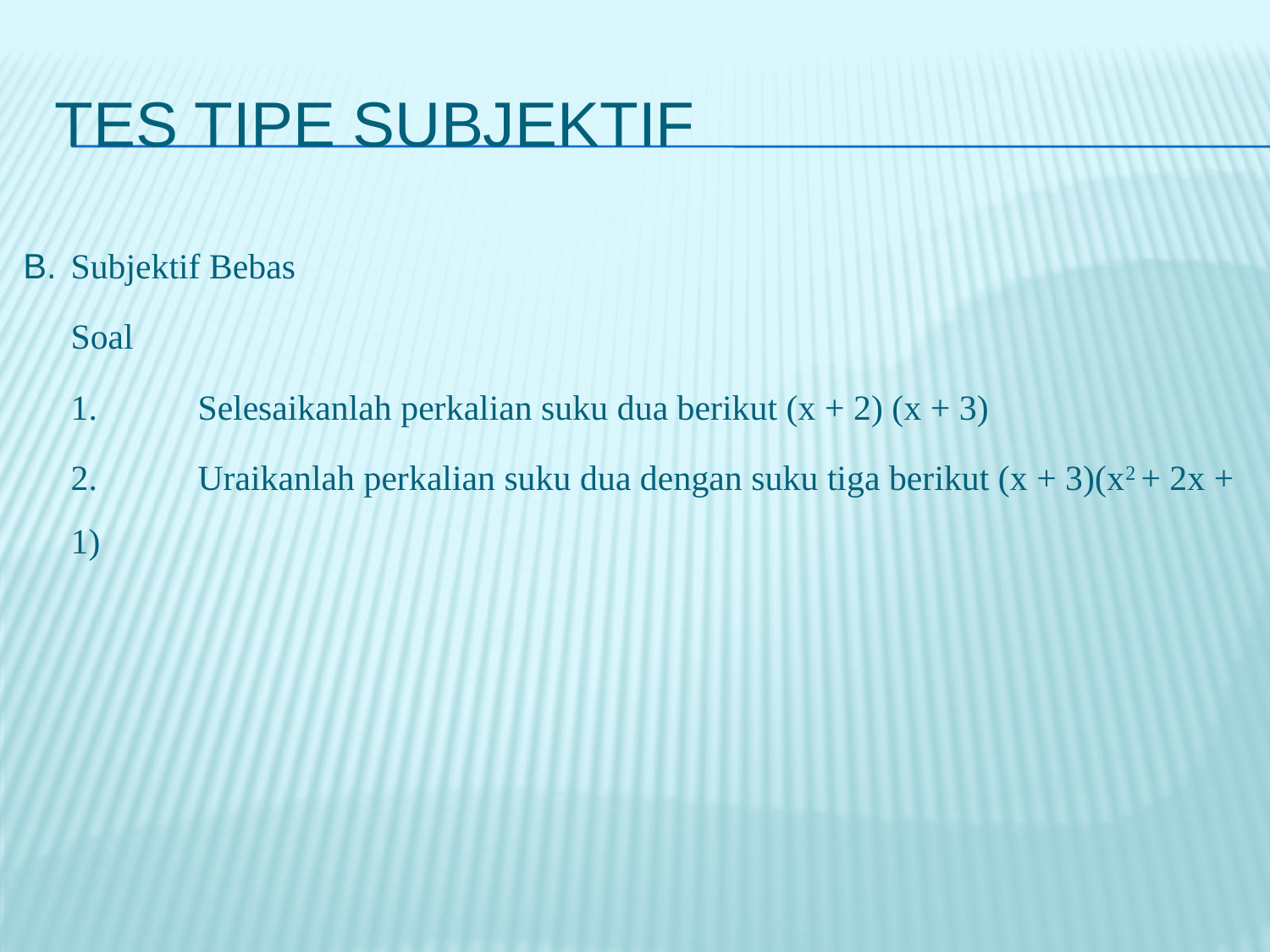

# tes tipe subjektif
B.	Subjektif Bebas
	Soal
	1.	Selesaikanlah perkalian suku dua berikut (x + 2) (x + 3)
	2.	Uraikanlah perkalian suku dua dengan suku tiga berikut (x + 3)(x2 + 2x + 1)